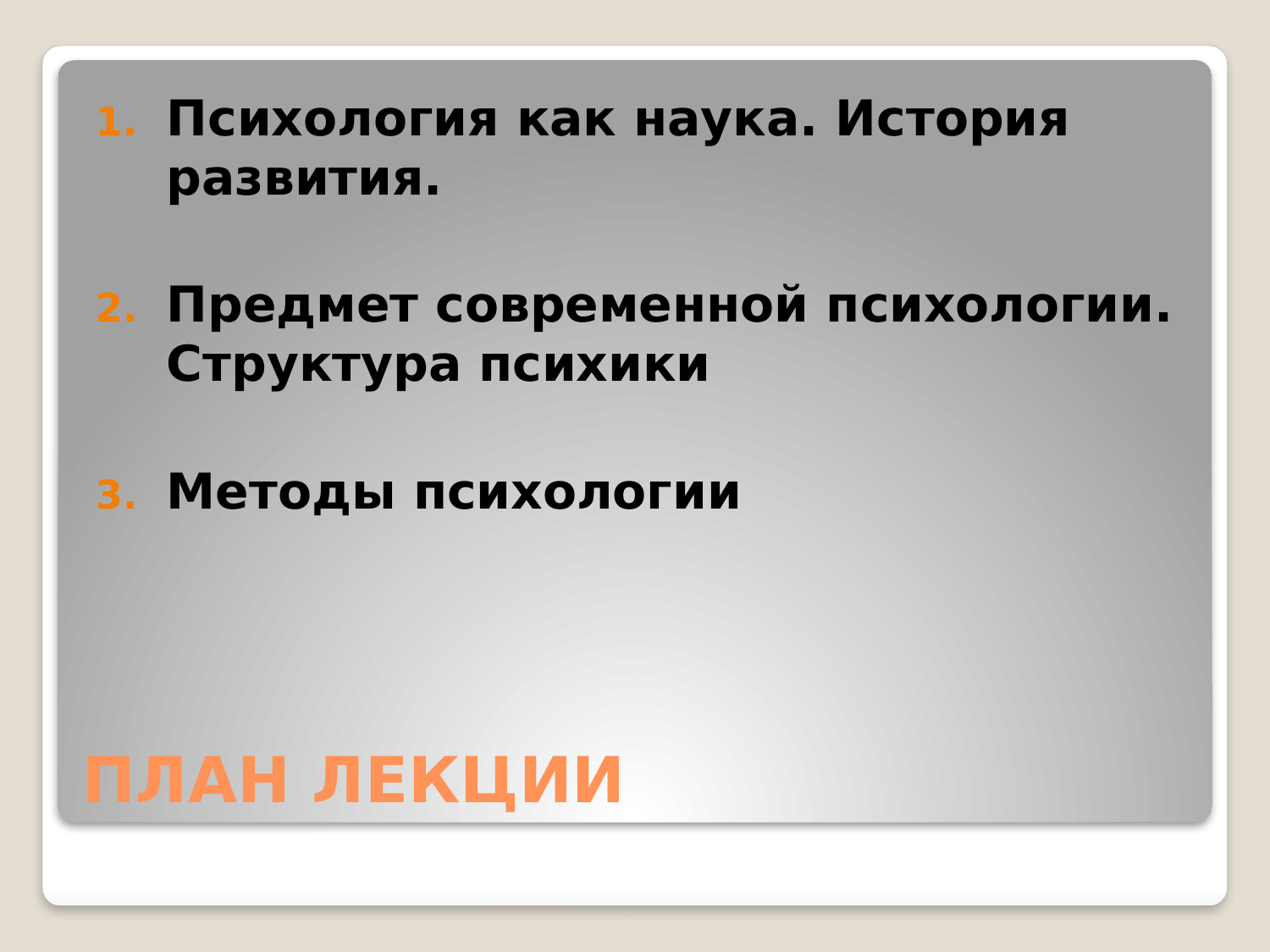

Психология как наука. История развития.

Предмет современной психологии. Структура психики

Методы психологии

# ПЛАН ЛЕКЦИИ